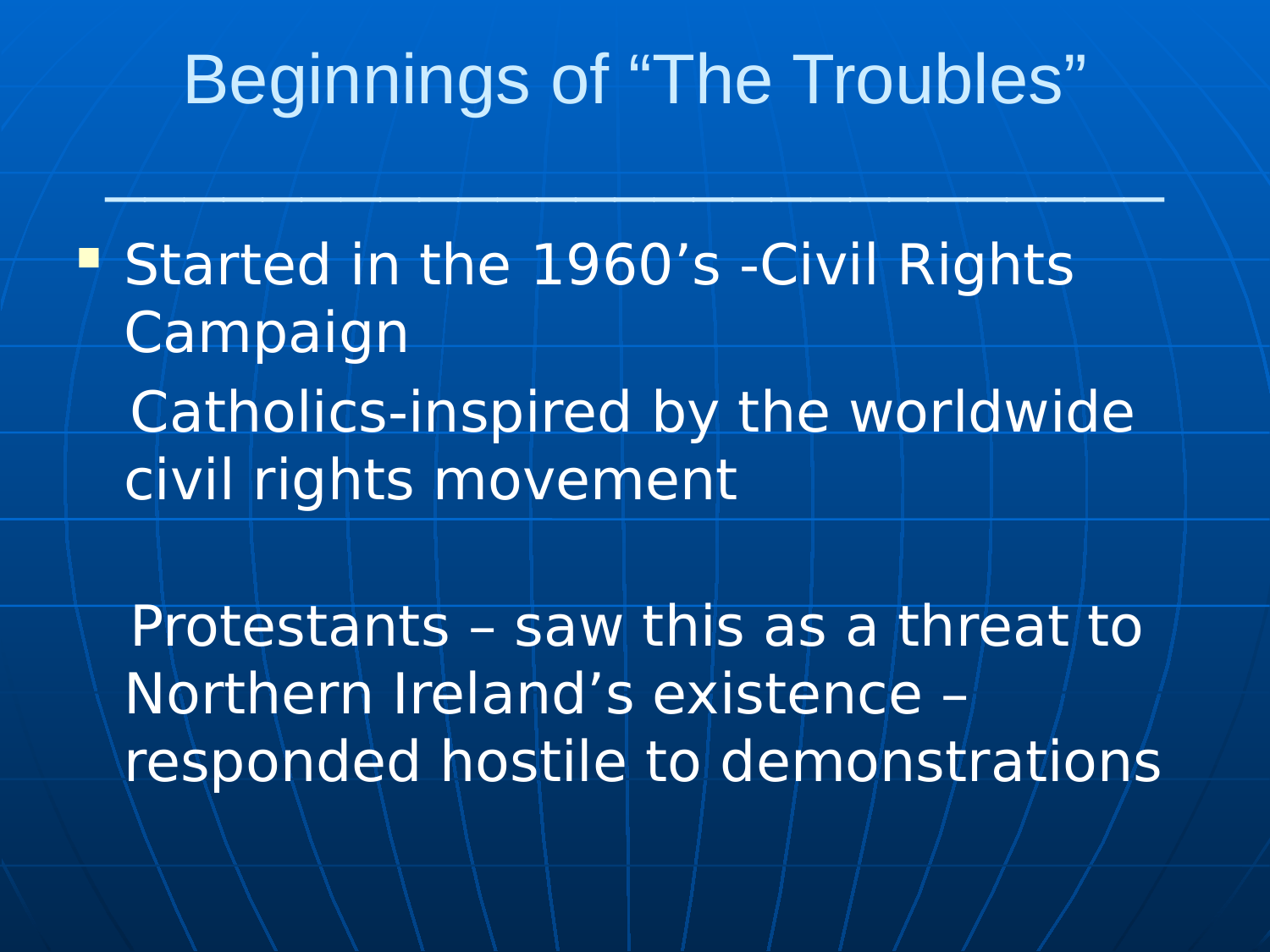

# Beginnings of “The Troubles” ___________________________
Started in the 1960’s -Civil Rights Campaign
   Catholics-inspired by the worldwide civil rights movement
   Protestants – saw this as a threat to Northern Ireland’s existence –responded hostile to demonstrations